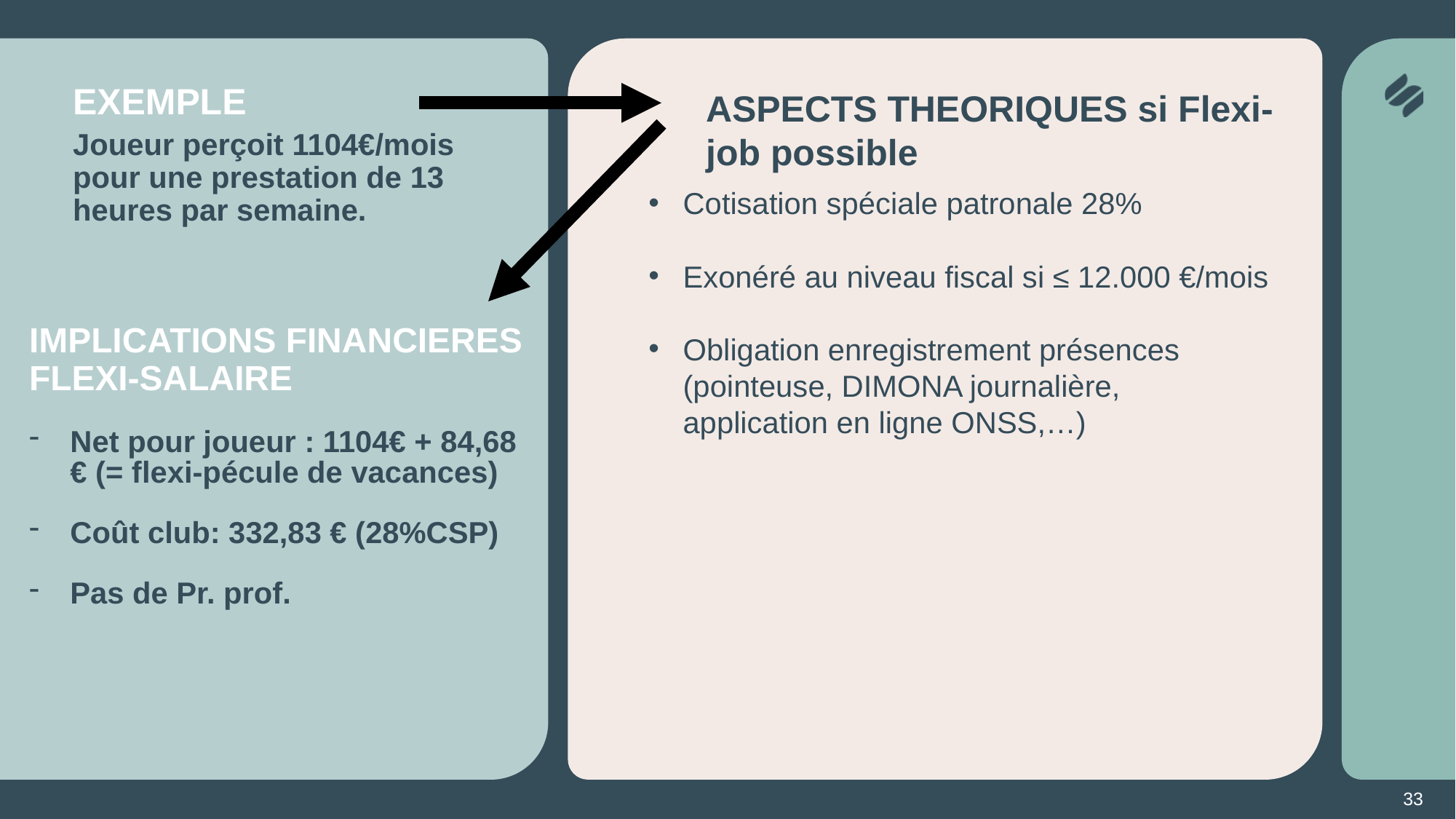

ASPECTS THEORIQUES si Flexi-job possible
EXEMPLE
Joueur perçoit 1104€/mois pour une prestation de 13 heures par semaine.
Cotisation spéciale patronale 28%

Exonéré au niveau fiscal si ≤ 12.000 €/mois

Obligation enregistrement présences (pointeuse, DIMONA journalière, application en ligne ONSS,…)

IMPLICATIONS FINANCIERES FLEXI-SALAIRE

Net pour joueur : 1104€ + 84,68 € (= flexi-pécule de vacances)

Coût club: 332,83 € (28%CSP)

Pas de Pr. prof.